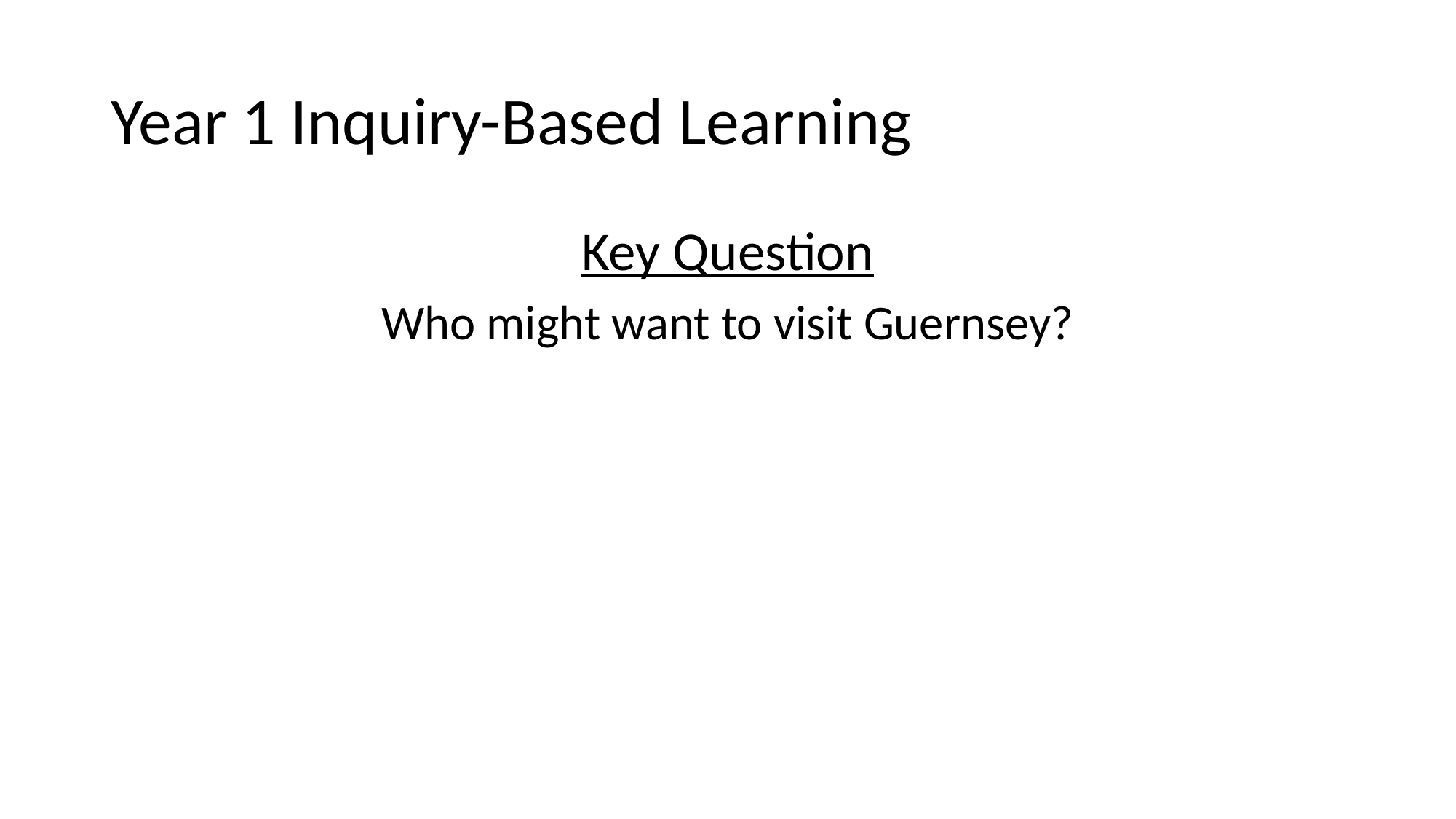

# Year 1 Inquiry-Based Learning
Key Question
Who might want to visit Guernsey?